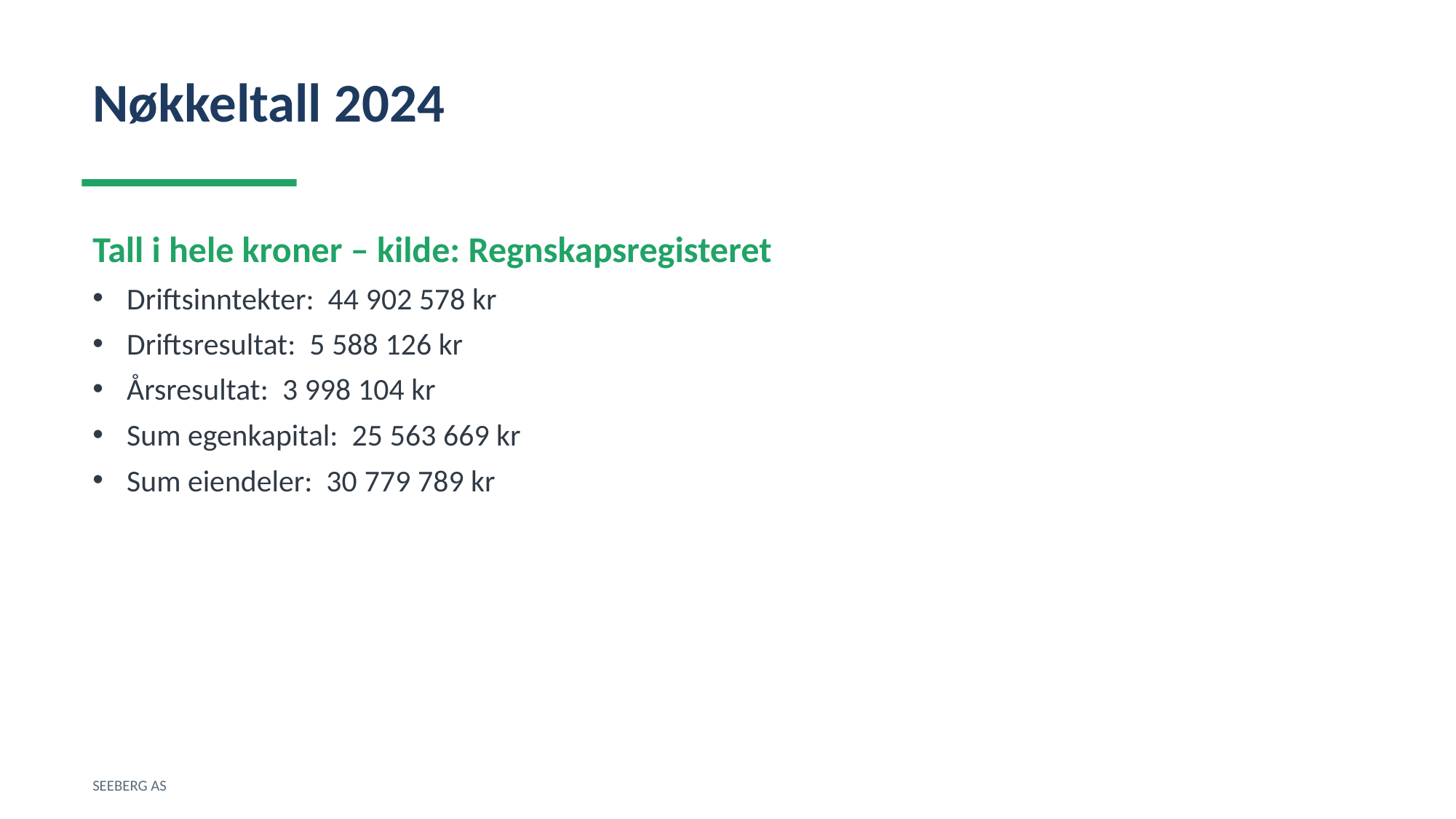

Nøkkeltall 2024

Tall i hele kroner – kilde: Regnskapsregisteret
Driftsinntekter:  44 902 578 kr
Driftsresultat:  5 588 126 kr
Årsresultat:  3 998 104 kr
Sum egenkapital:  25 563 669 kr
Sum eiendeler:  30 779 789 kr
SEEBERG AS